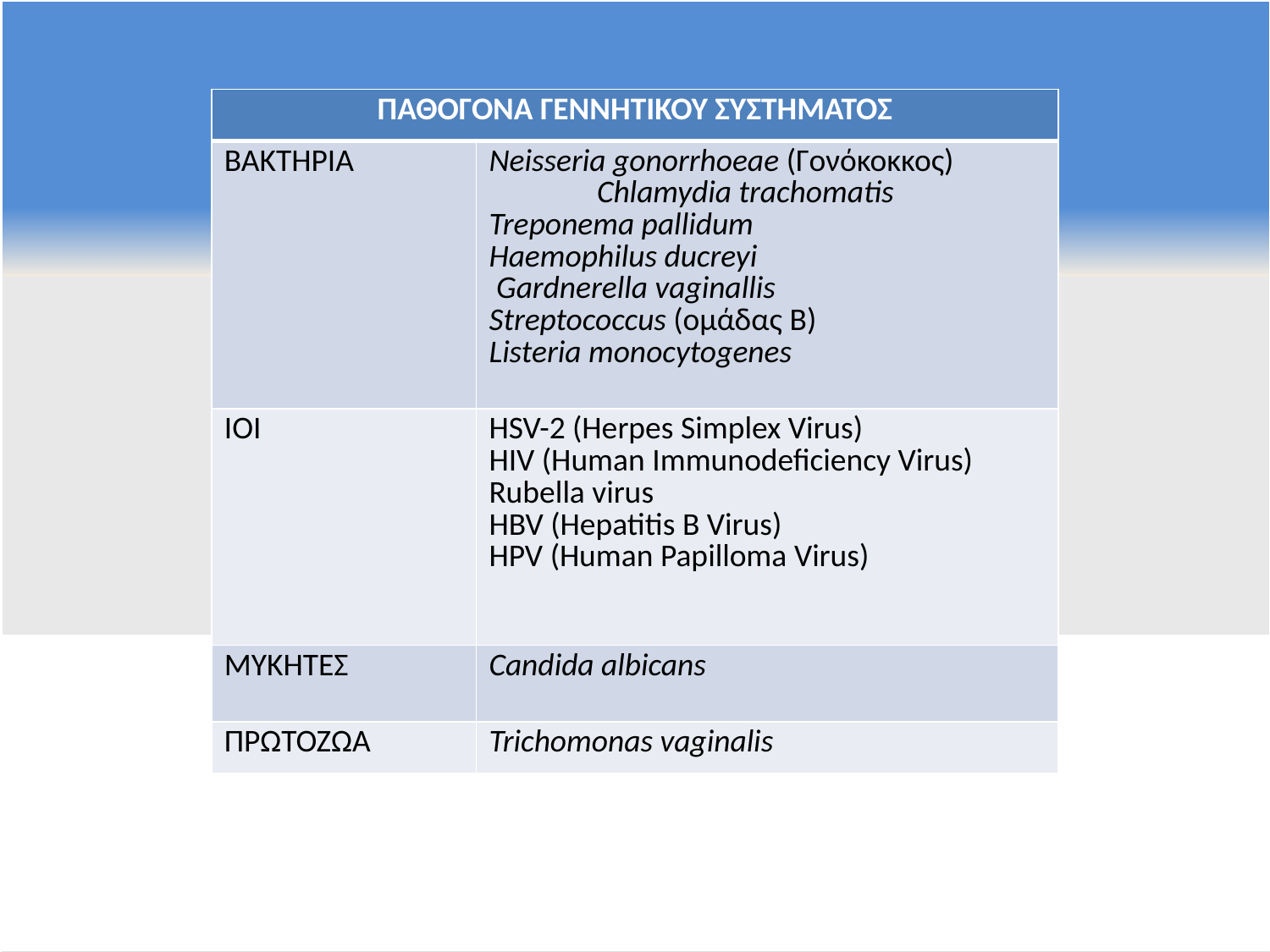

| ΠΑΘΟΓΟΝΑ ΓΕΝΝΗΤΙΚΟΥ ΣΥΣΤΗΜΑΤΟΣ |  |
| --- | --- |
| ΒΑΚΤΗΡΙΑ | Neisseria gonorrhoeae (Γονόκοκκος) Chlamydia trachomatis Treponema pallidum Haemophilus ducreyi Gardnerella vaginallis Streptococcus (ομάδας Β) Listeria monocytogenes |
| ΙΟΙ | HSV-2 (Herpes Simplex Virus) HIV (Human Immunodeficiency Virus) Rubella virus HBV (Hepatitis B Virus) HPV (Human Papilloma Virus) |
| ΜΥΚΗΤΕΣ | Candida albicans |
| ΠΡΩΤΟΖΩΑ | Trichomonas vaginalis |